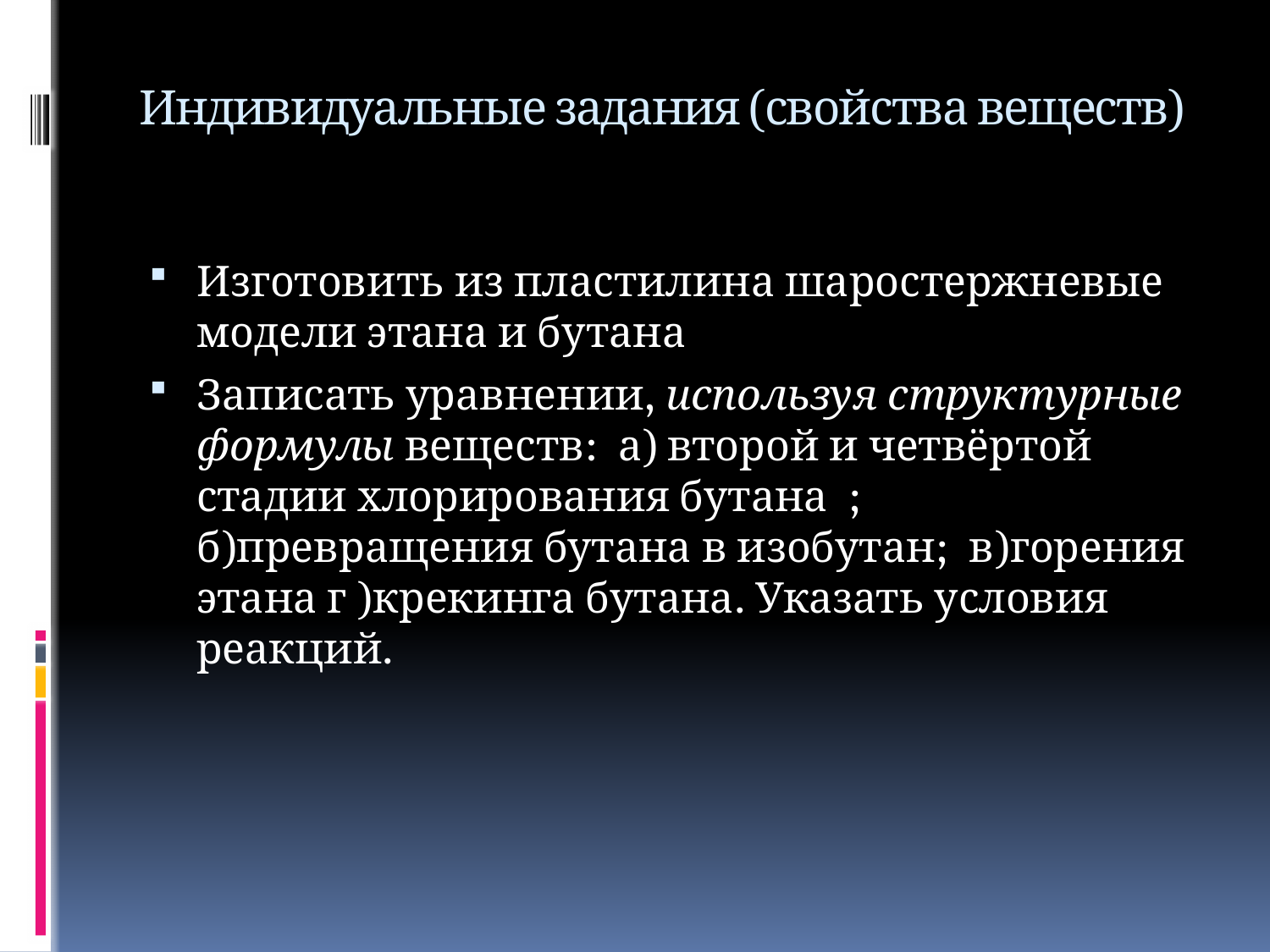

# Индивидуальные задания (свойства веществ)
Изготовить из пластилина шаростержневые модели этана и бутана
Записать уравнении, используя структурные формулы веществ:  а) второй и четвёртой стадии хлорирования бутана  ; б)превращения бутана в изобутан;  в)горения этана г )крекинга бутана. Указать условия реакций.